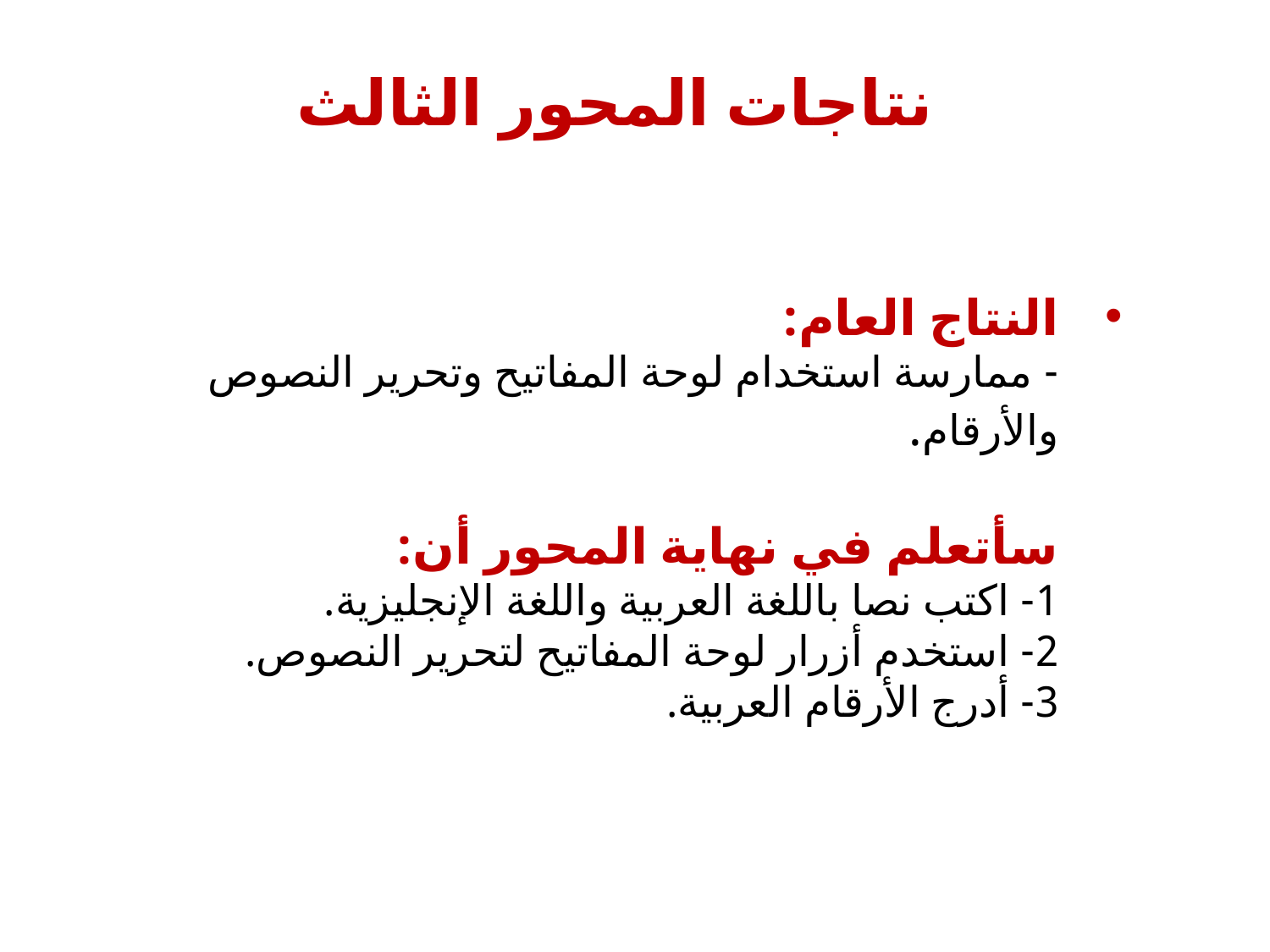

نتاجات المحور الثالث
النتاج العام:
- ممارسة استخدام لوحة المفاتيح وتحرير النصوص والأرقام.
سأتعلم في نهاية المحور أن:
1- اكتب نصا باللغة العربية واللغة الإنجليزية.
2- استخدم أزرار لوحة المفاتيح لتحرير النصوص.
3- أدرج الأرقام العربية.